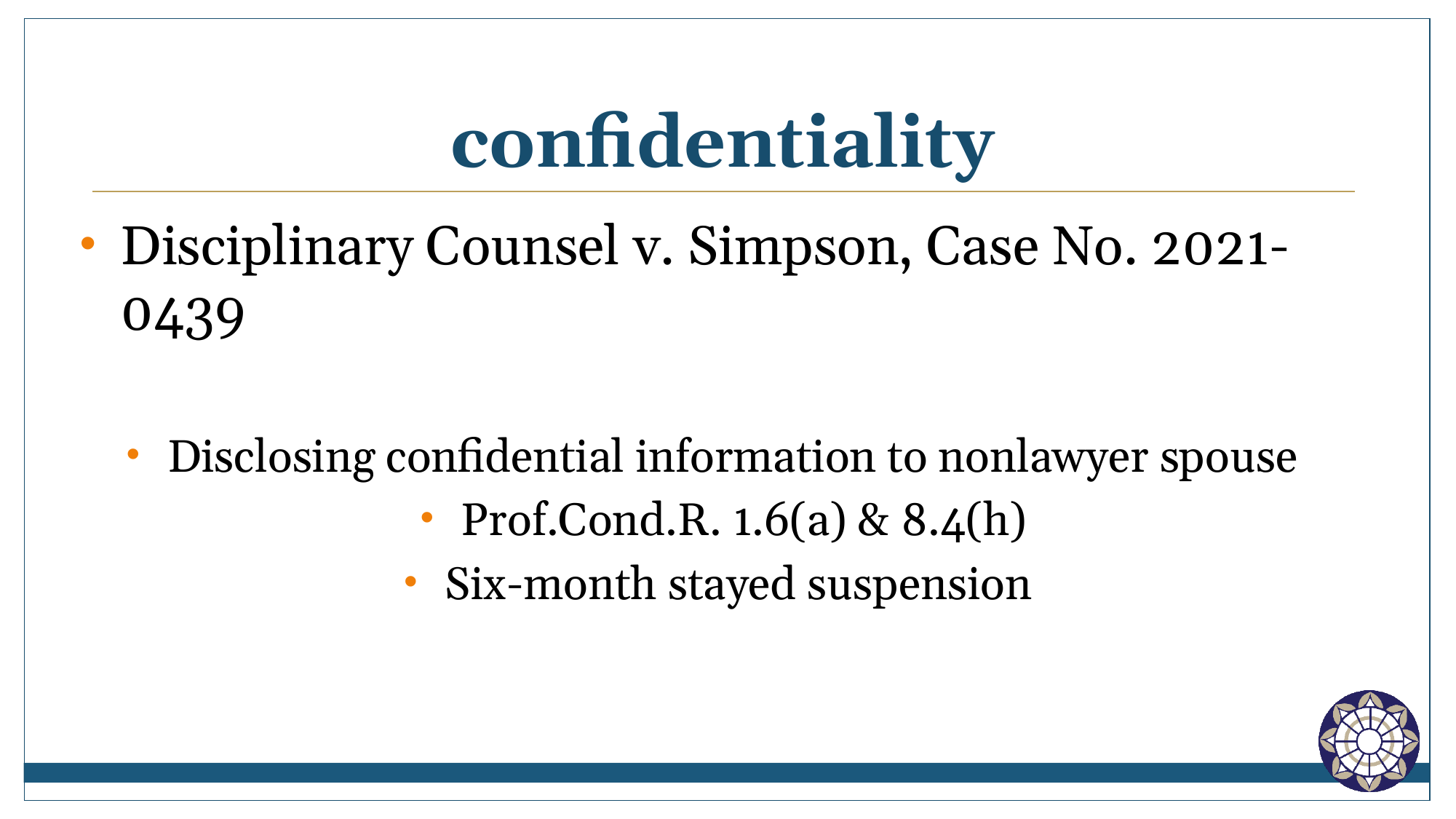

# confidentiality
Disciplinary Counsel v. Simpson, Case No. 2021-0439

Disclosing confidential information to nonlawyer spouse
Prof.Cond.R. 1.6(a) & 8.4(h)
Six-month stayed suspension